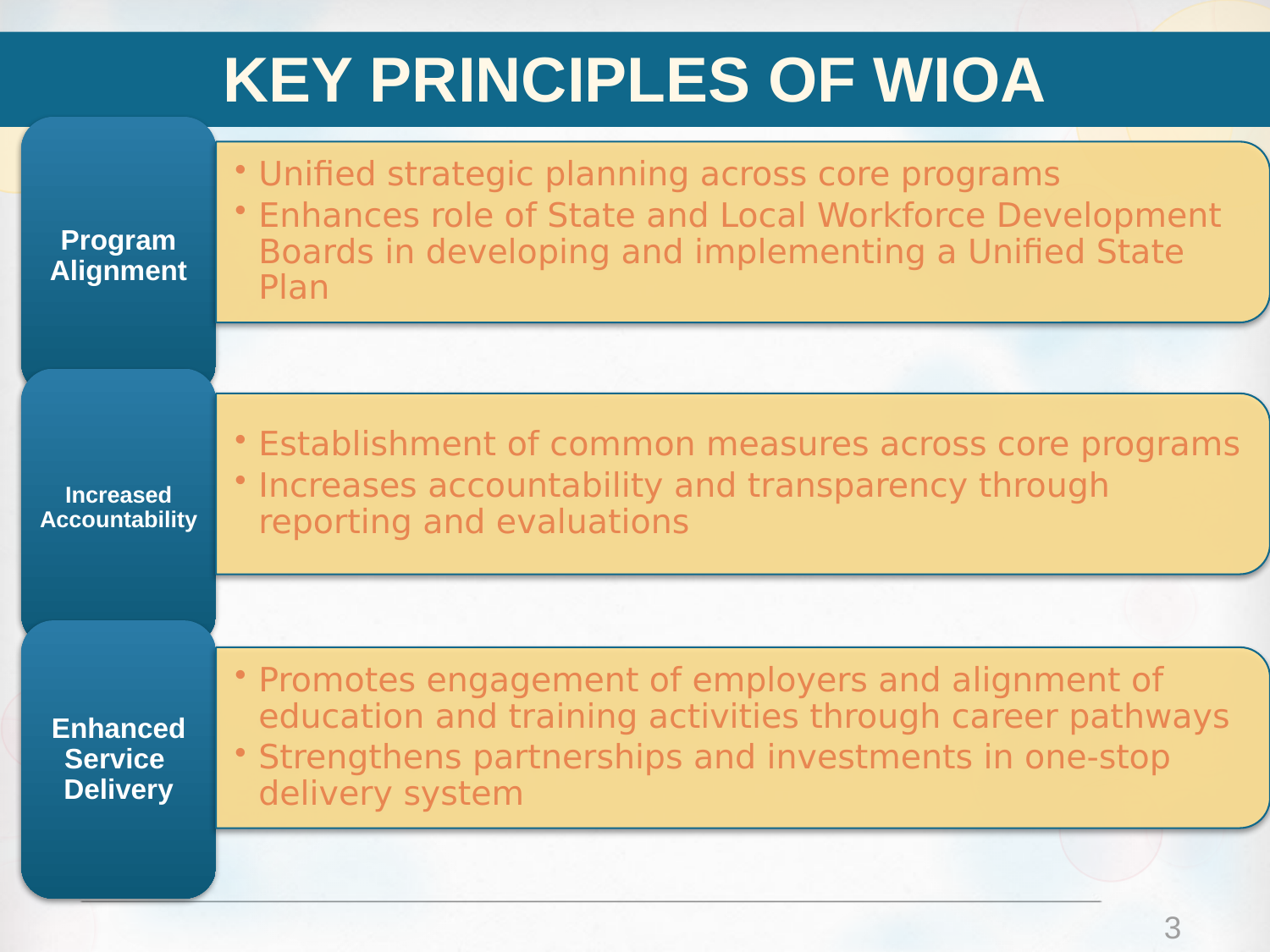

# Key principles of wioa
Program Alignment
Unified strategic planning across core programs
Enhances role of State and Local Workforce Development Boards in developing and implementing a Unified State Plan
Increased Accountability
Establishment of common measures across core programs
Increases accountability and transparency through reporting and evaluations
Enhanced Service  Delivery
Promotes engagement of employers and alignment of education and training activities through career pathways
Strengthens partnerships and investments in one-stop delivery system
3